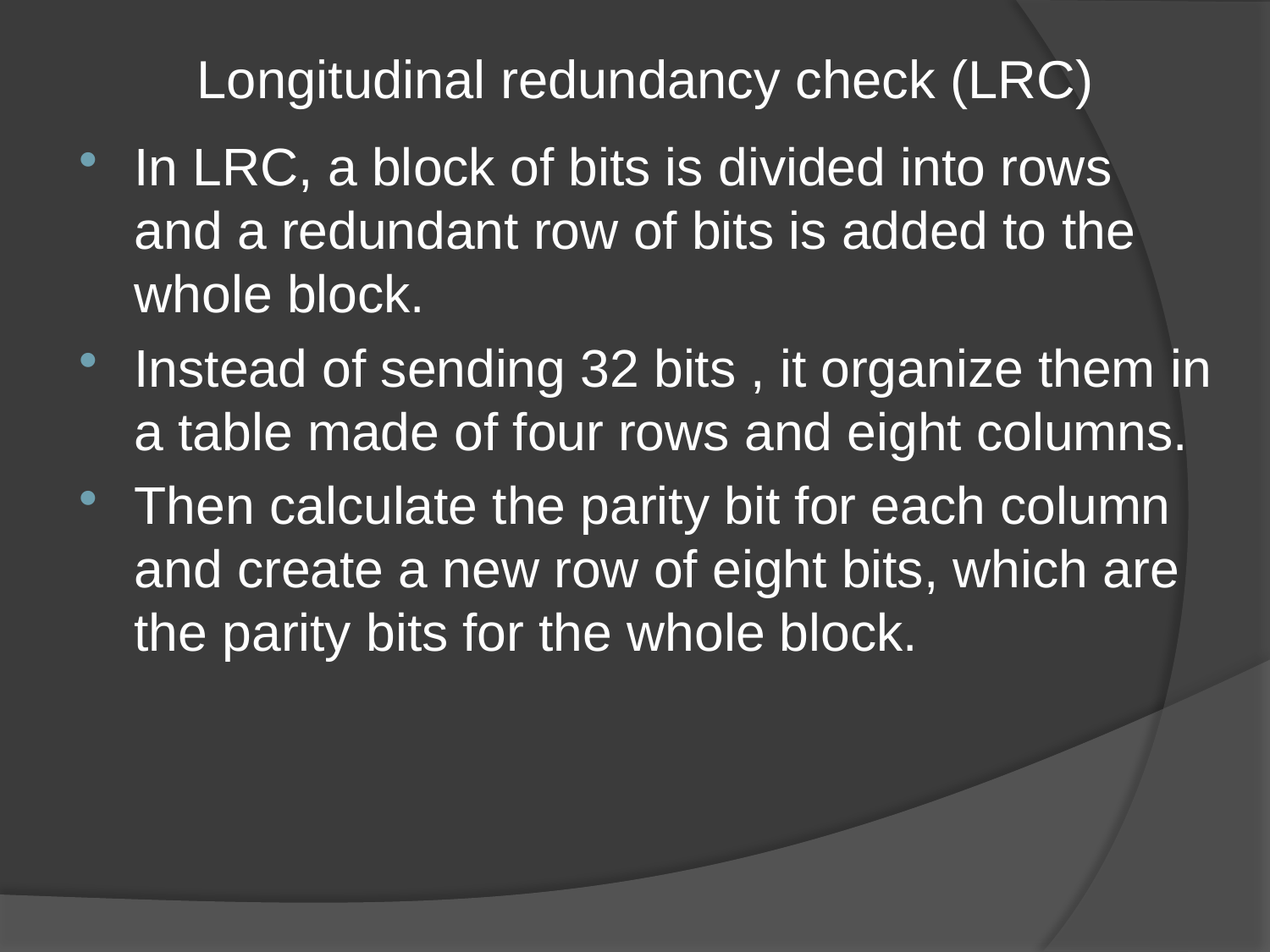

# Longitudinal redundancy check (LRC)
In LRC, a block of bits is divided into rows and a redundant row of bits is added to the whole block.
Instead of sending 32 bits , it organize them in a table made of four rows and eight columns.
Then calculate the parity bit for each column and create a new row of eight bits, which are the parity bits for the whole block.